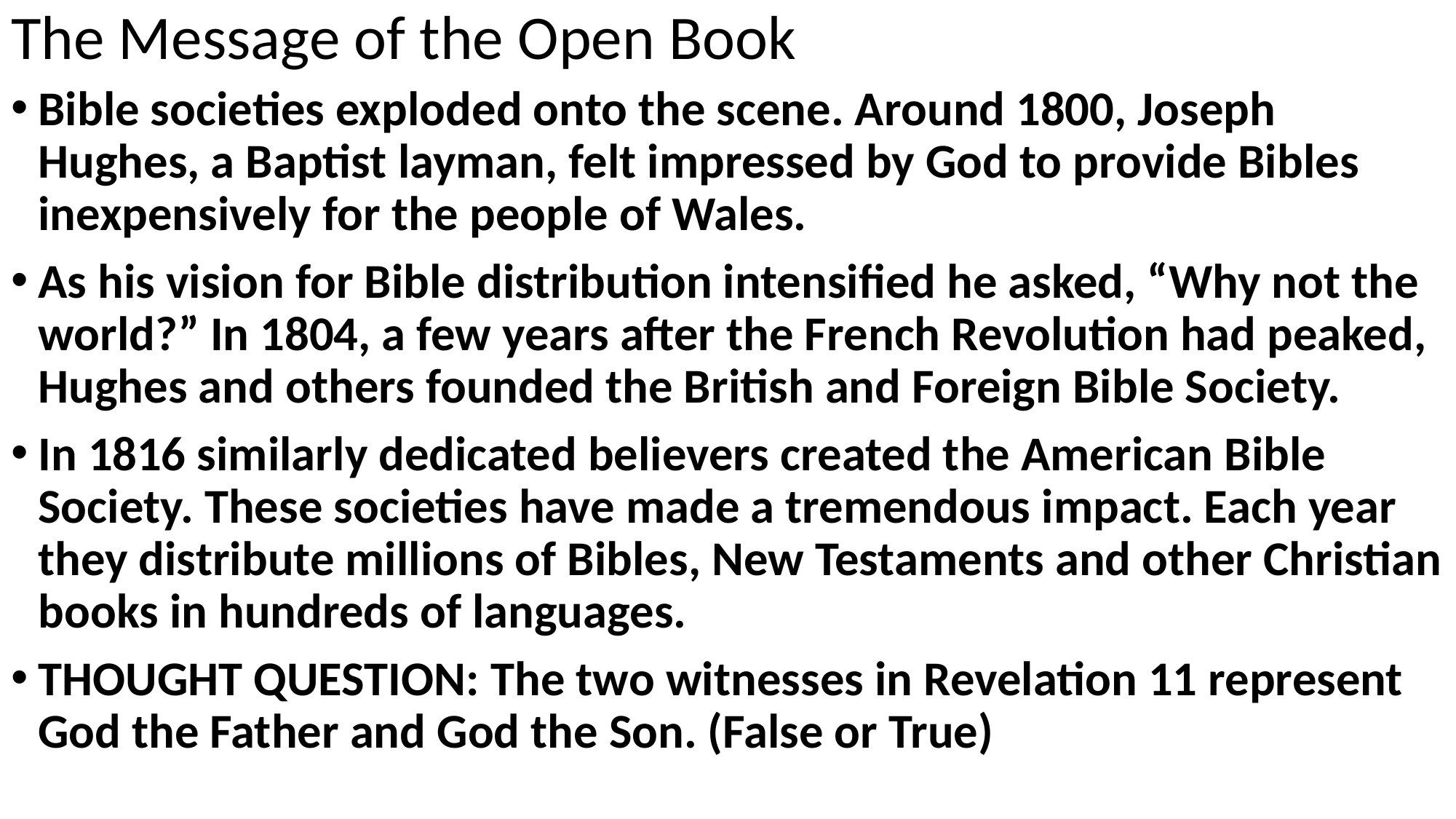

# The Message of the Open Book
Bible societies exploded onto the scene. Around 1800, Joseph Hughes, a Baptist layman, felt impressed by God to provide Bibles inexpensively for the people of Wales.
As his vision for Bible distribution intensified he asked, “Why not the world?” In 1804, a few years after the French Revolution had peaked, Hughes and others founded the British and Foreign Bible Society.
In 1816 similarly dedicated believers created the American Bible Society. These societies have made a tremendous impact. Each year they distribute millions of Bibles, New Testaments and other Christian books in hundreds of languages.
THOUGHT QUESTION: The two witnesses in Revelation 11 represent God the Father and God the Son. (False or True)